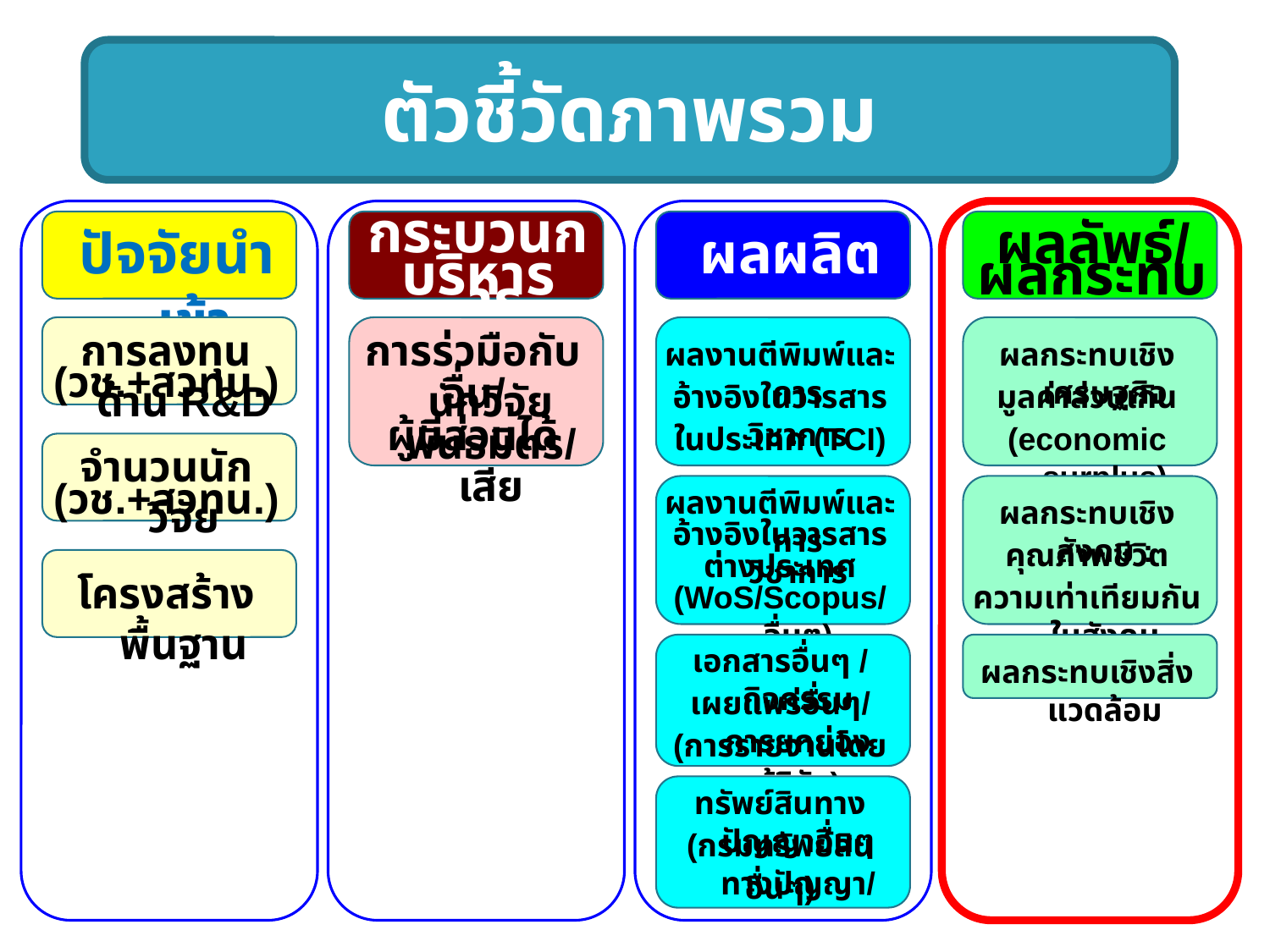

# ตัวชี้วัดภาพรวม

กระบวนการ

ผลลัพธ์/

ปัจจัยนำเข้า

ผลผลิต

บริหารจัดการ
ผลกระทบ
การลงทุนด้าน R&D

การร่วมือกับนักวิจัย

ผลงานตีพิมพ์และการ
ผลกระทบเชิงเศรษฐกิจ
(วช.+สวทน.)
อื่น/พันธมิตร/
อ้างอิงในวารสารวิชาการ
มูลค่าส่วนเกิน
ผู้มีส่วนได้เสีย
ในประเทศ (TCI)
(economic surplus)
จำนวนนักวิจัย

(วช.+สวทน.)
ผลงานตีพิมพ์และการ

ผลกระทบเชิงสังคม :
อ้างอิงในวารสารวิชาการ
คุณภาพชีวิต
ต่างประเทศ

โครงสร้างพื้นฐาน
(WoS/Scopus/อื่นๆ)
ความเท่าเทียมกันในสังคม
เอกสารอื่นๆ / กิจกรรม

ผลกระทบเชิงสิ่งแวดล้อม
เผยแพร่อื่นๆ/ การยกย่อง
(การรายงานโดยผู้วิจัย)
ทรัพย์สินทางปัญญาอื่นๆ

(กรมทรัพย์สินทางปัญญา/
อื่นๆ)